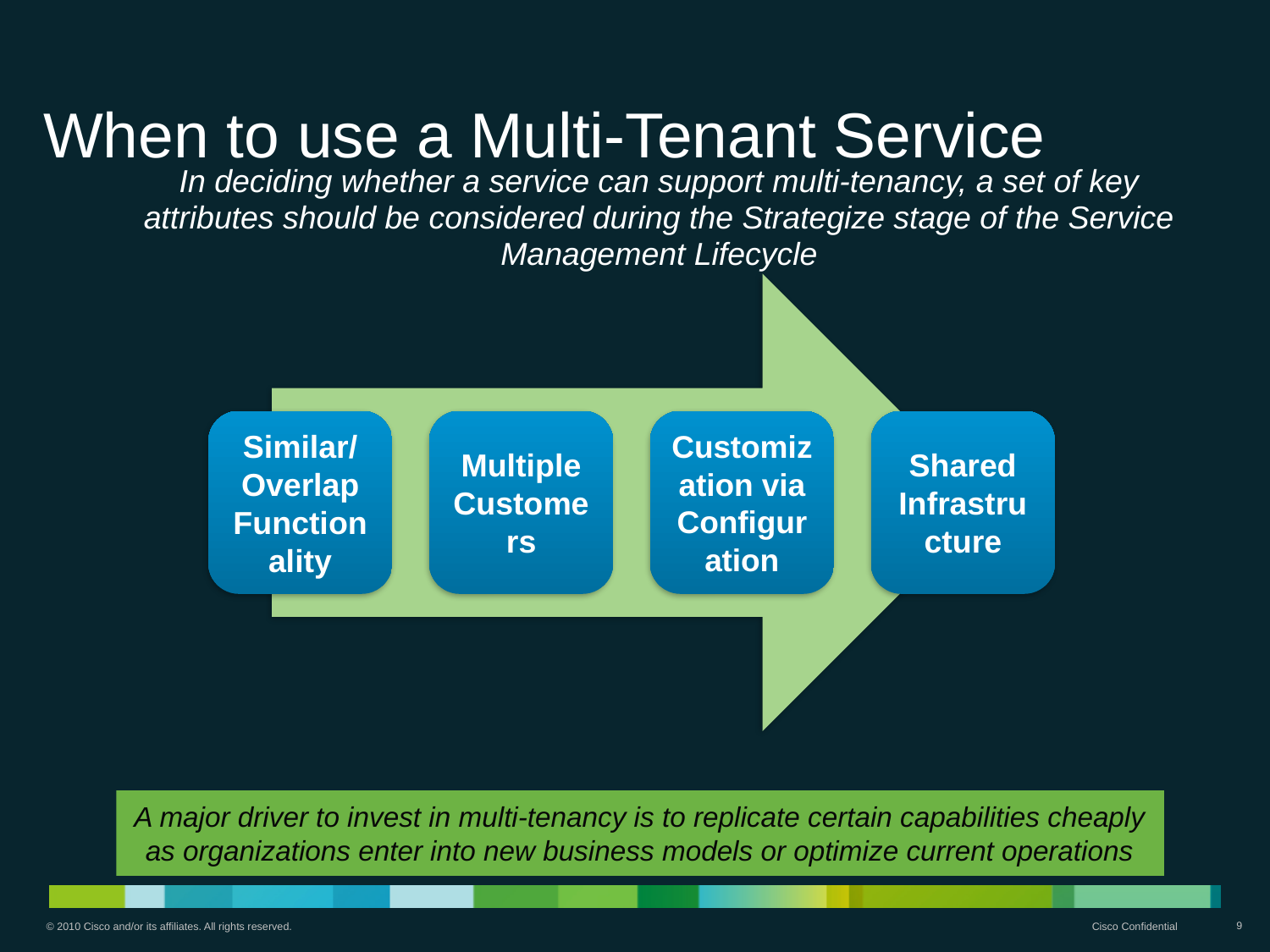

# When to use a Multi-Tenant Service

In deciding whether a service can support multi-tenancy, a set of key attributes should be considered during the Strategize stage of the Service Management Lifecycle
Similar/ Overlap Functionality
Multiple Customers
Customization via Configuration
Shared Infrastructure
A major driver to invest in multi-tenancy is to replicate certain capabilities cheaply as organizations enter into new business models or optimize current operations